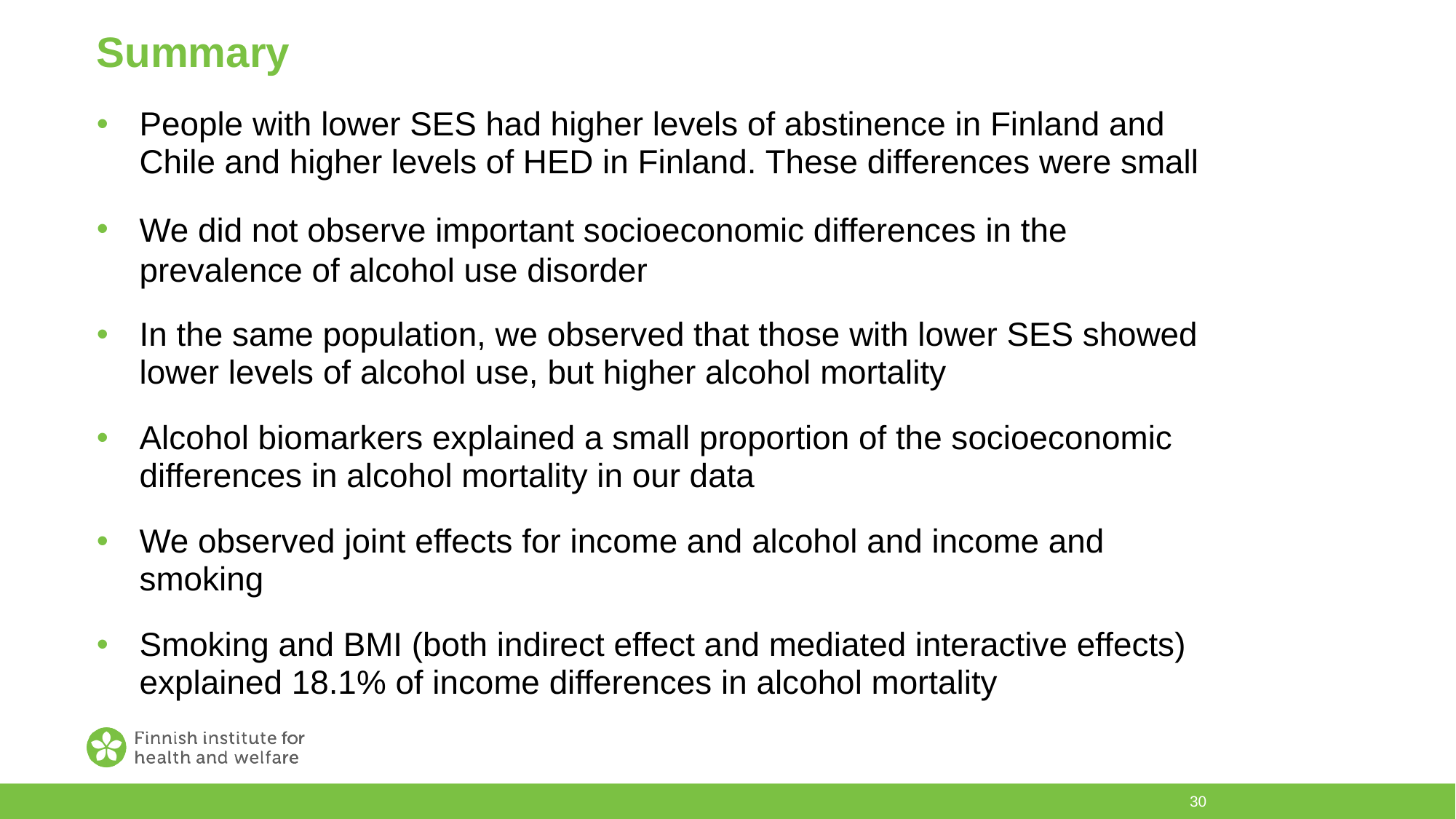

# Summary
People with lower SES had higher levels of abstinence in Finland and Chile and higher levels of HED in Finland. These differences were small
We did not observe important socioeconomic differences in the prevalence of alcohol use disorder
In the same population, we observed that those with lower SES showed lower levels of alcohol use, but higher alcohol mortality
Alcohol biomarkers explained a small proportion of the socioeconomic differences in alcohol mortality in our data
We observed joint effects for income and alcohol and income and smoking
Smoking and BMI (both indirect effect and mediated interactive effects) explained 18.1% of income differences in alcohol mortality
30